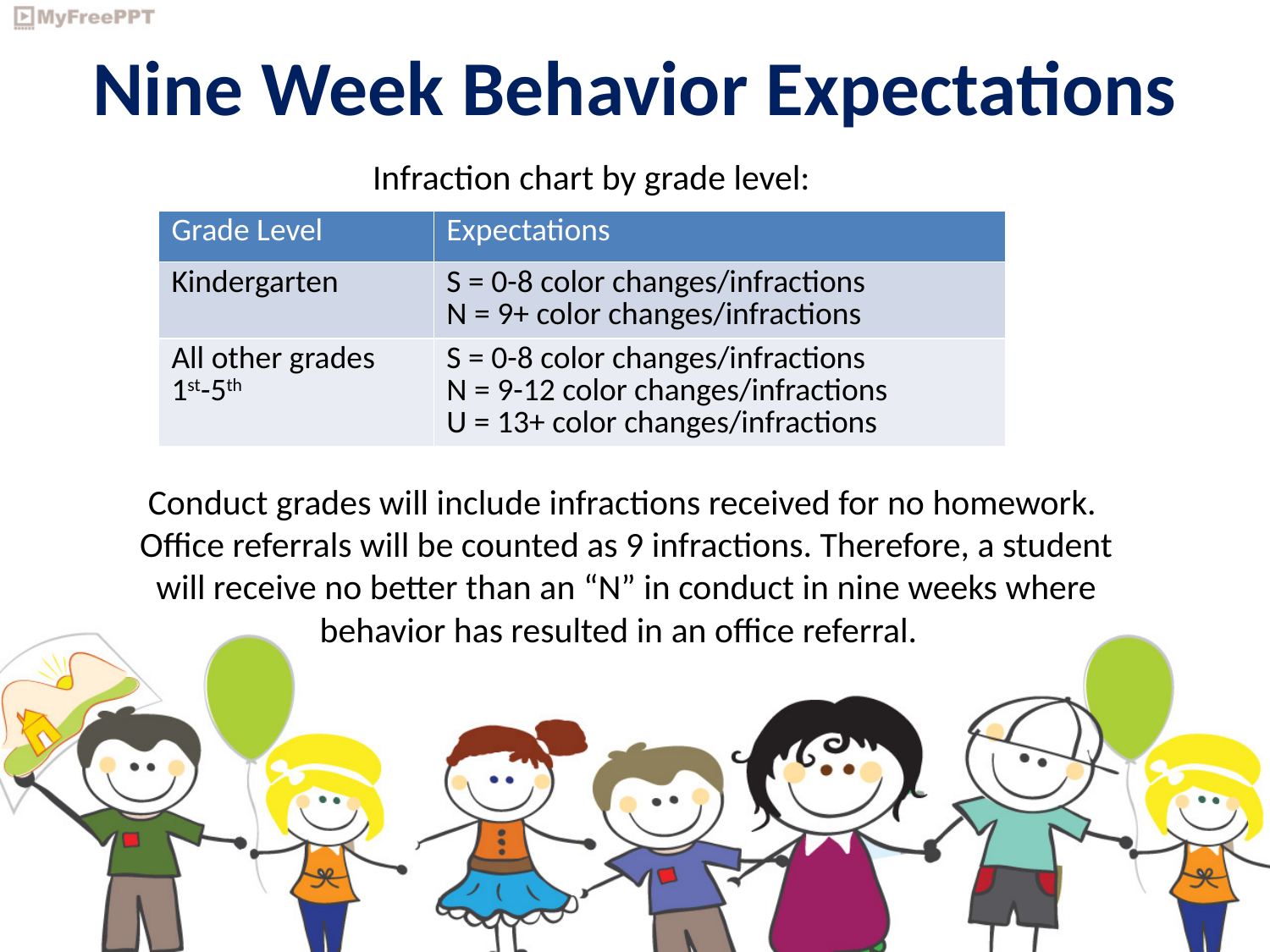

# Nine Week Behavior Expectations
		Infraction chart by grade level:

Conduct grades will include infractions received for no homework.  Office referrals will be counted as 9 infractions. Therefore, a student will receive no better than an “N” in conduct in nine weeks where behavior has resulted in an office referral.
| Grade Level | Expectations |
| --- | --- |
| Kindergarten | S = 0-8 color changes/infractions N = 9+ color changes/infractions |
| All other grades 1st-5th | S = 0-8 color changes/infractions N = 9-12 color changes/infractions U = 13+ color changes/infractions |